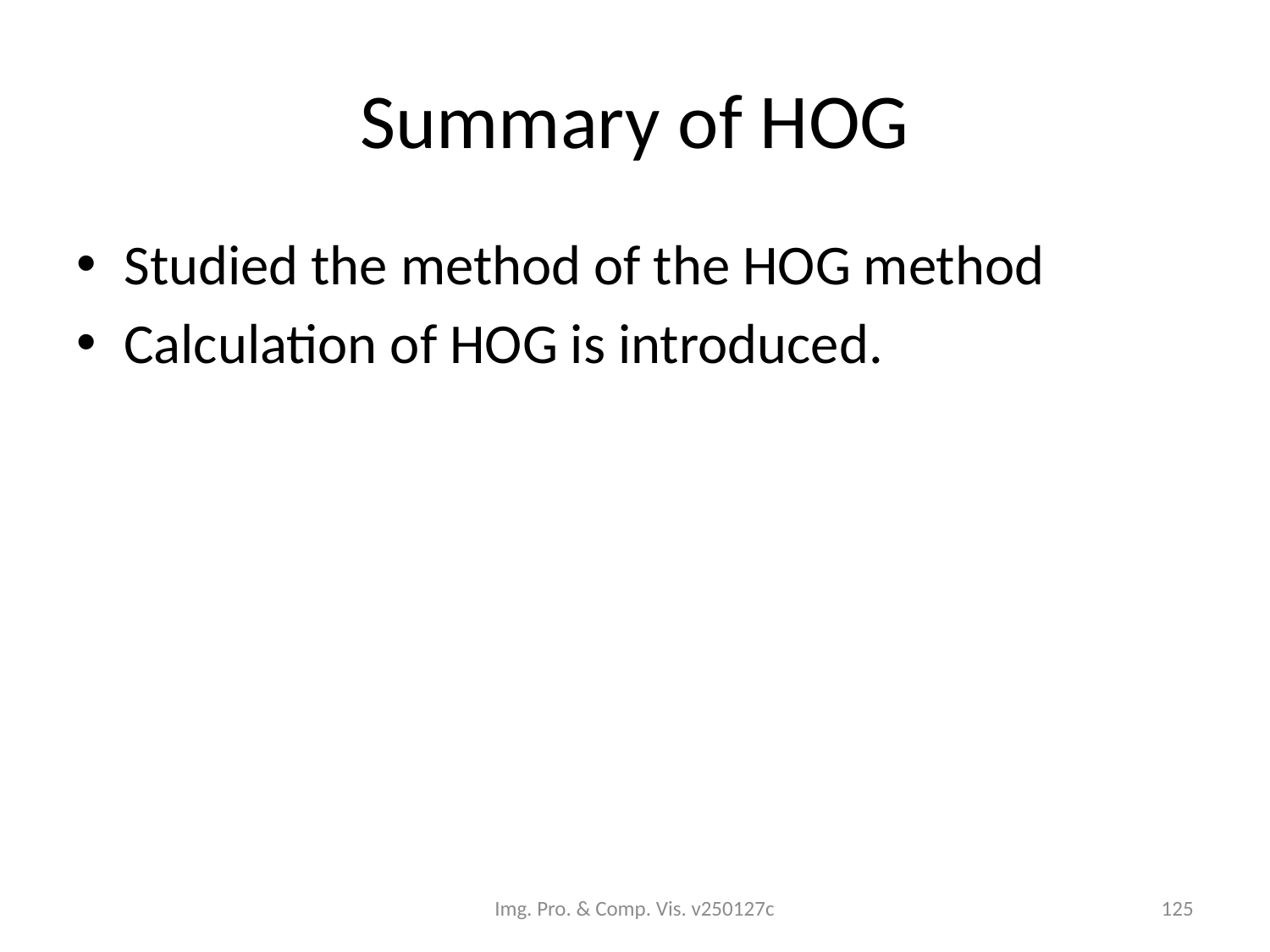

# Summary of HOG
Studied the method of the HOG method
Calculation of HOG is introduced.
Img. Pro. & Comp. Vis. v250127c
125